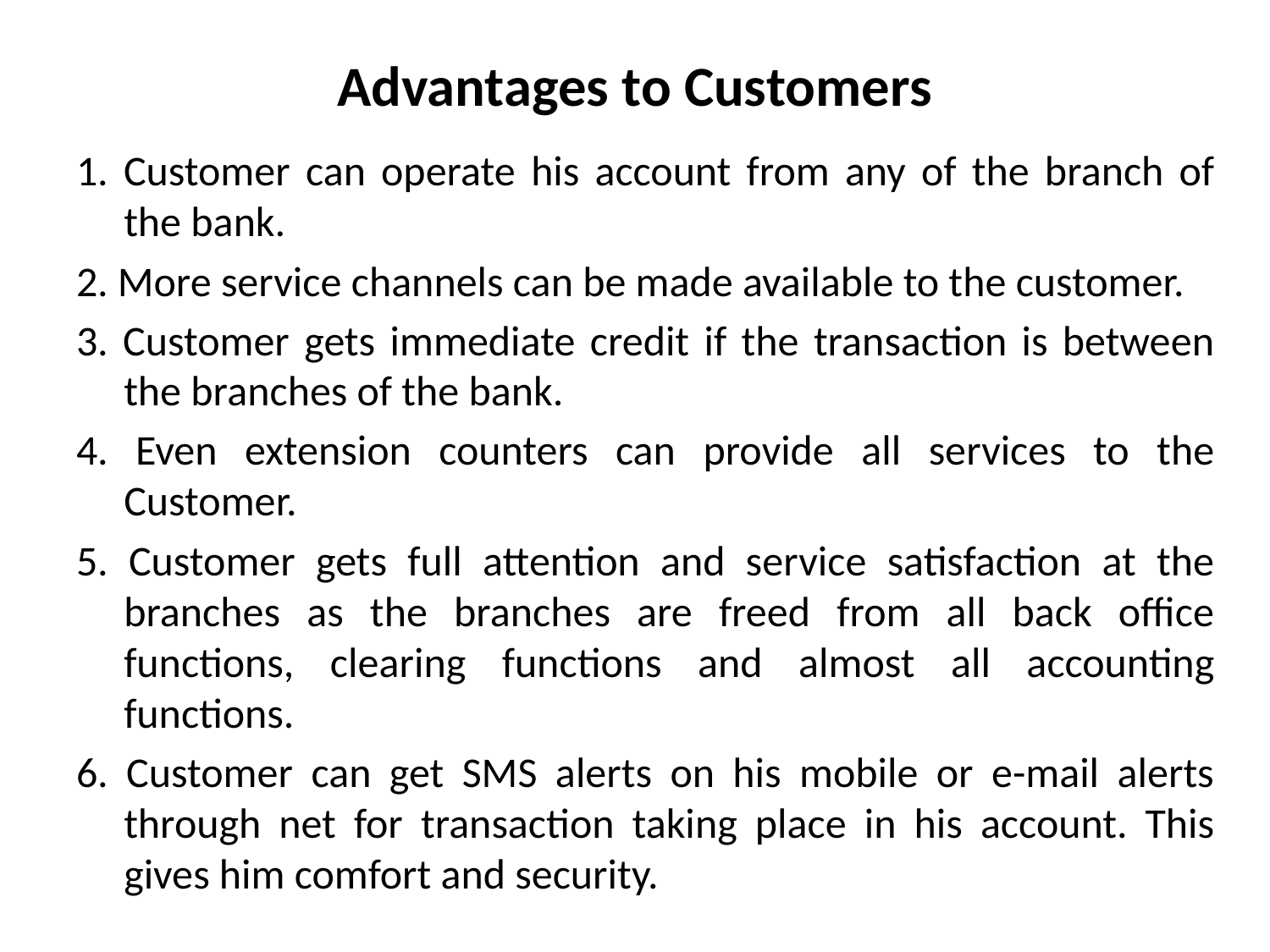

# Advantages to Customers
1. Customer can operate his account from any of the branch of the bank.
2. More service channels can be made available to the customer.
3. Customer gets immediate credit if the transaction is between the branches of the bank.
4. Even extension counters can provide all services to the Customer.
5. Customer gets full attention and service satisfaction at the branches as the branches are freed from all back office functions, clearing functions and almost all accounting functions.
6. Customer can get SMS alerts on his mobile or e-mail alerts through net for transaction taking place in his account. This gives him comfort and security.